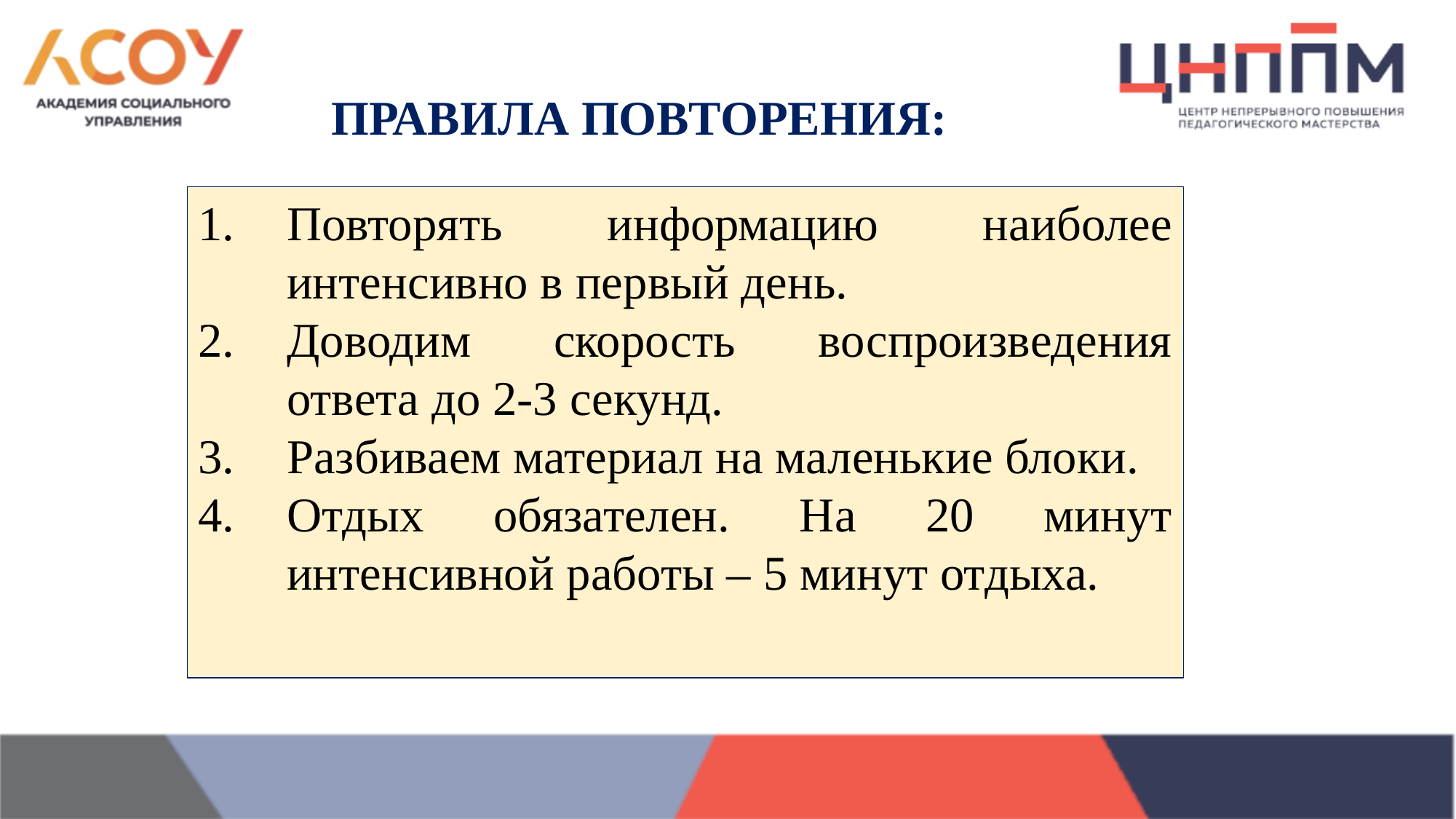

# ПРАВИЛА ПОВТОРЕНИЯ:
Повторять информацию наиболее интенсивно в первый день.
Доводим  скорость  воспроизведения ответа до 2-3 секунд.
Разбиваем материал на маленькие блоки.
Отдых обязателен. На 20 минут интенсивной работы – 5 минут отдыха.